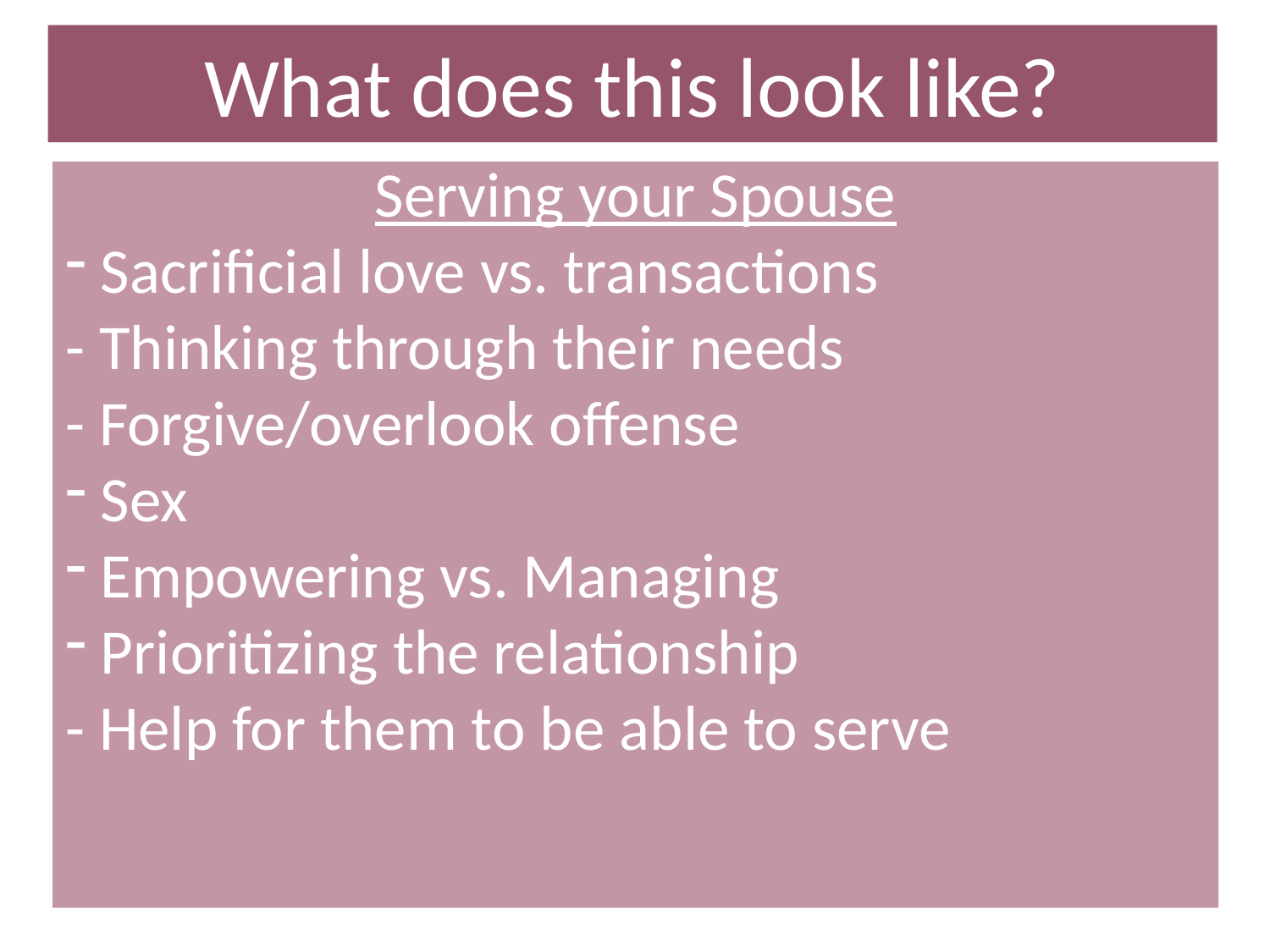

What does this look like?
Serving your Spouse
 Sacrificial love vs. transactions
- Thinking through their needs
- Forgive/overlook offense
 Sex
 Empowering vs. Managing
 Prioritizing the relationship
- Help for them to be able to serve